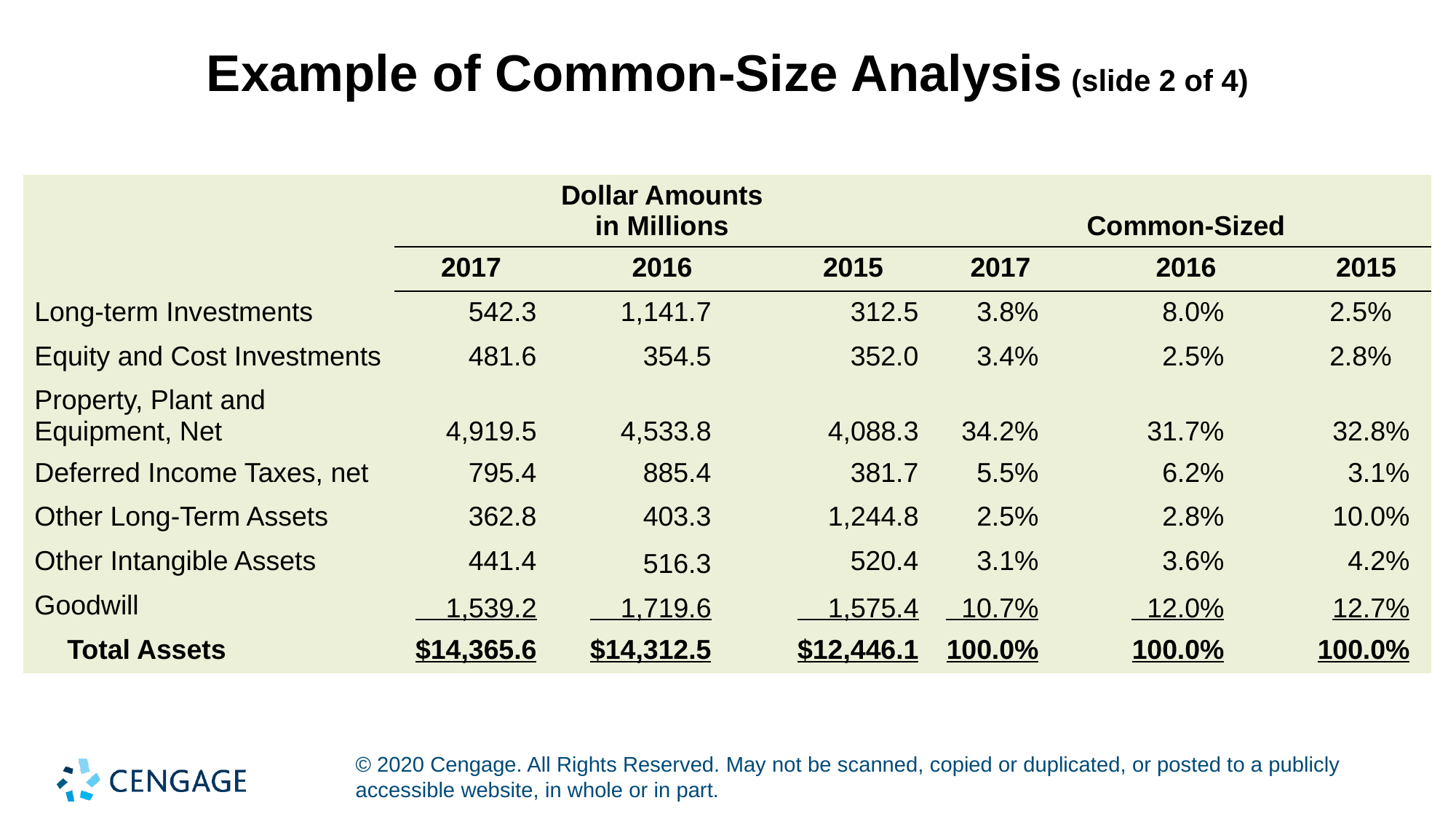

# Example of Common-Size Analysis (slide 2 of 4)
|  |  | Dollar Amounts in Millions |  |  | Common-Sized |  |
| --- | --- | --- | --- | --- | --- | --- |
|  | 2017 | 2016 | 2015 | 2017 | 2016 | 2015 |
| Long-term Investments | 542.3 | 1,141.7 | 312.5 | 3.8% | 8.0% | 2.5% |
| Equity and Cost Investments | 481.6 | 354.5 | 352.0 | 3.4% | 2.5% | 2.8% |
| Property, Plant and Equipment, Net | 4,919.5 | 4,533.8 | 4,088.3 | 34.2% | 31.7% | 32.8% |
| Deferred Income Taxes, net | 795.4 | 885.4 | 381.7 | 5.5% | 6.2% | 3.1% |
| Other Long-Term Assets | 362.8 | 403.3 | 1,244.8 | 2.5% | 2.8% | 10.0% |
| Other Intangible Assets | 441.4 | 516.3 | 520.4 | 3.1% | 3.6% | 4.2% |
| Goodwill | 1,539.2 | 1,719.6 | 1,575.4 | 10.7% | 12.0% | 12.7% |
| Total Assets | $14,365.6 | $14,312.5 | $12,446.1 | 100.0% | 100.0% | 100.0% |